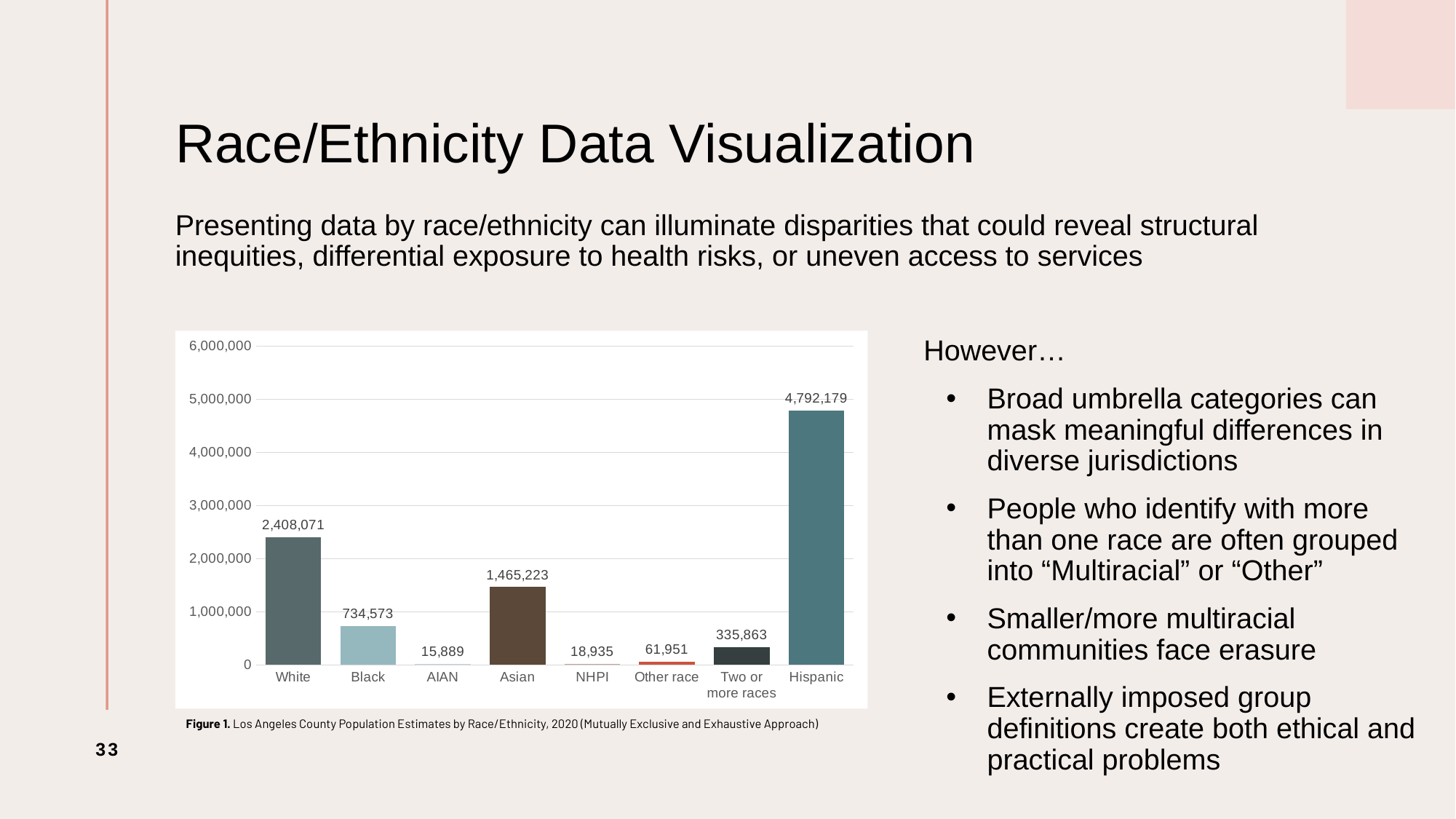

# Race/Ethnicity Data Visualization
Presenting data by race/ethnicity can illuminate disparities that could reveal structural inequities, differential exposure to health risks, or uneven access to services

### Chart

| Category |  |
|---|---|
| White | 2408071.0 |
| Black | 734573.0 |
| AIAN | 15889.0 |
| Asian | 1465223.0 |
| NHPI | 18935.0 |
| Other race | 61951.0 |
| Two or more races | 335863.0 |
| Hispanic | 4792179.0 |
    However…
Broad umbrella categories can mask meaningful differences in diverse jurisdictions
People who identify with more than one race are often grouped into “Multiracial” or “Other”
Smaller/more multiracial communities face erasure
Externally imposed group definitions create both ethical and practical problems
Figure 1. Los Angeles County Population Estimates by Race/Ethnicity, 2020 (Mutually Exclusive and Exhaustive Approach)
33